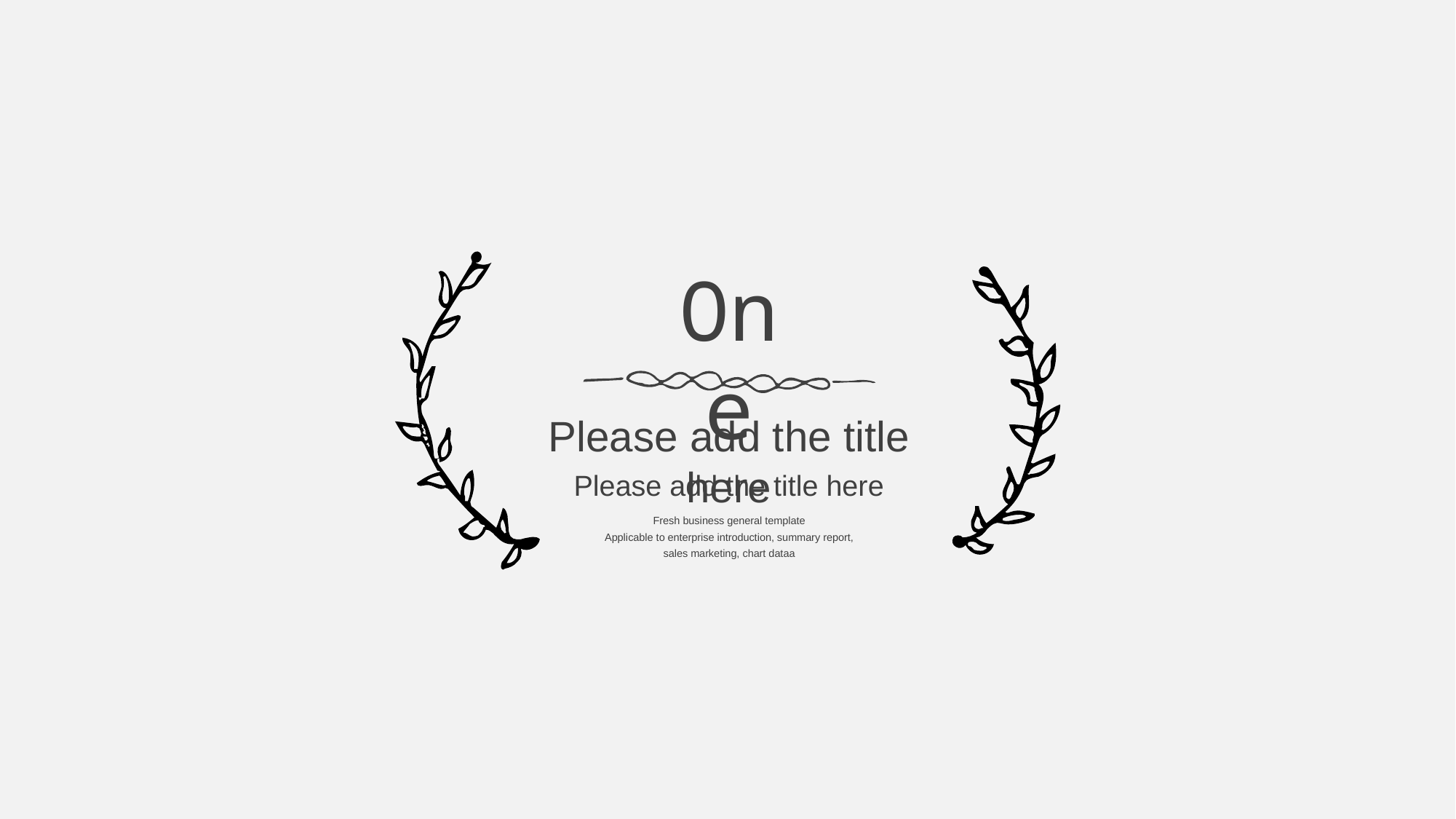

One

Please add the title here
Please add the title here
Fresh business general template
Applicable to enterprise introduction, summary report, sales marketing, chart dataa